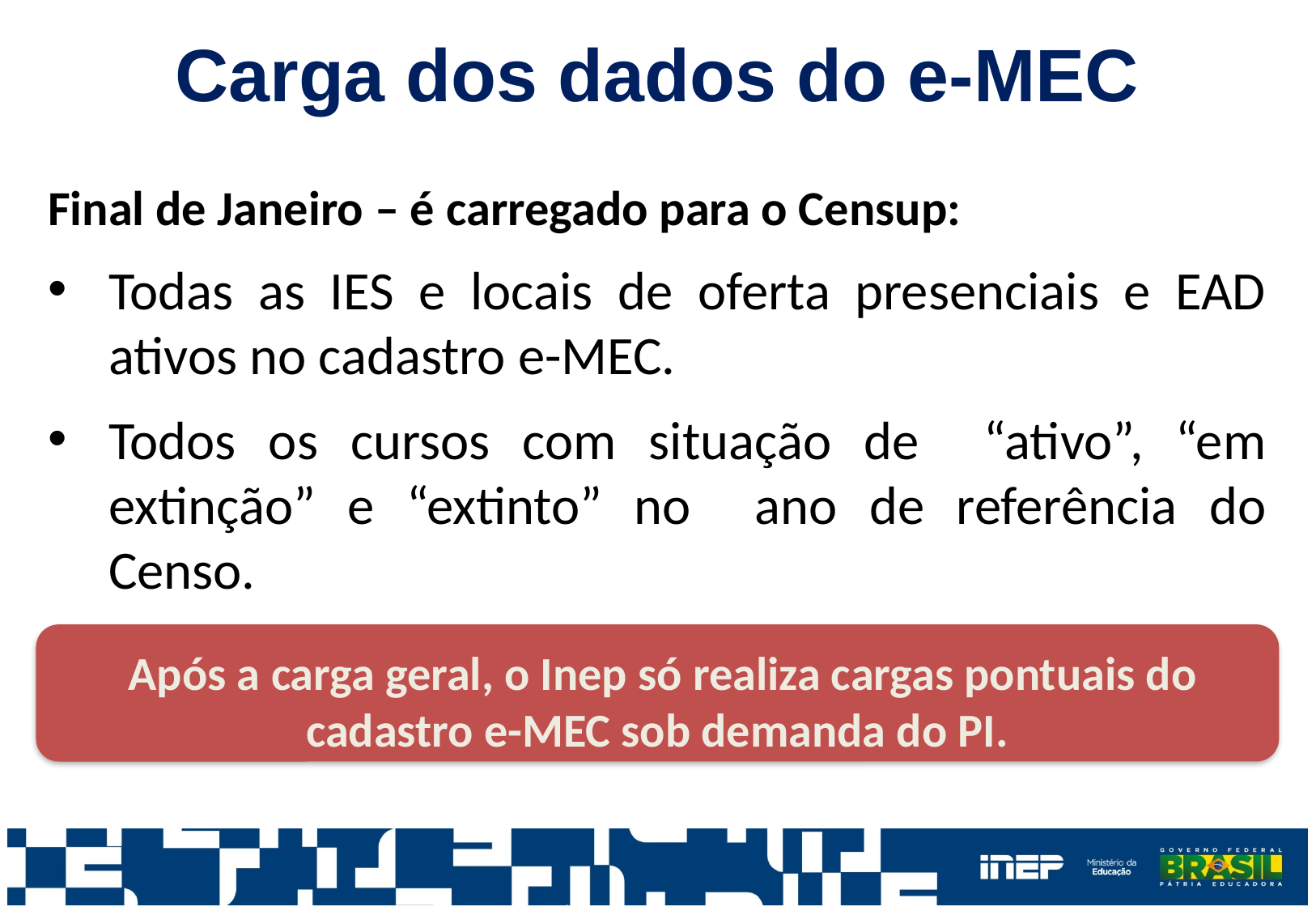

Carga dos dados do e-MEC
Final de Janeiro – é carregado para o Censup:
Todas as IES e locais de oferta presenciais e EAD ativos no cadastro e-MEC.
Todos os cursos com situação de  “ativo”, “em extinção” e “extinto” no  ano de referência do Censo.

Após a carga geral, o Inep só realiza cargas pontuais do cadastro e-MEC sob demanda do PI.